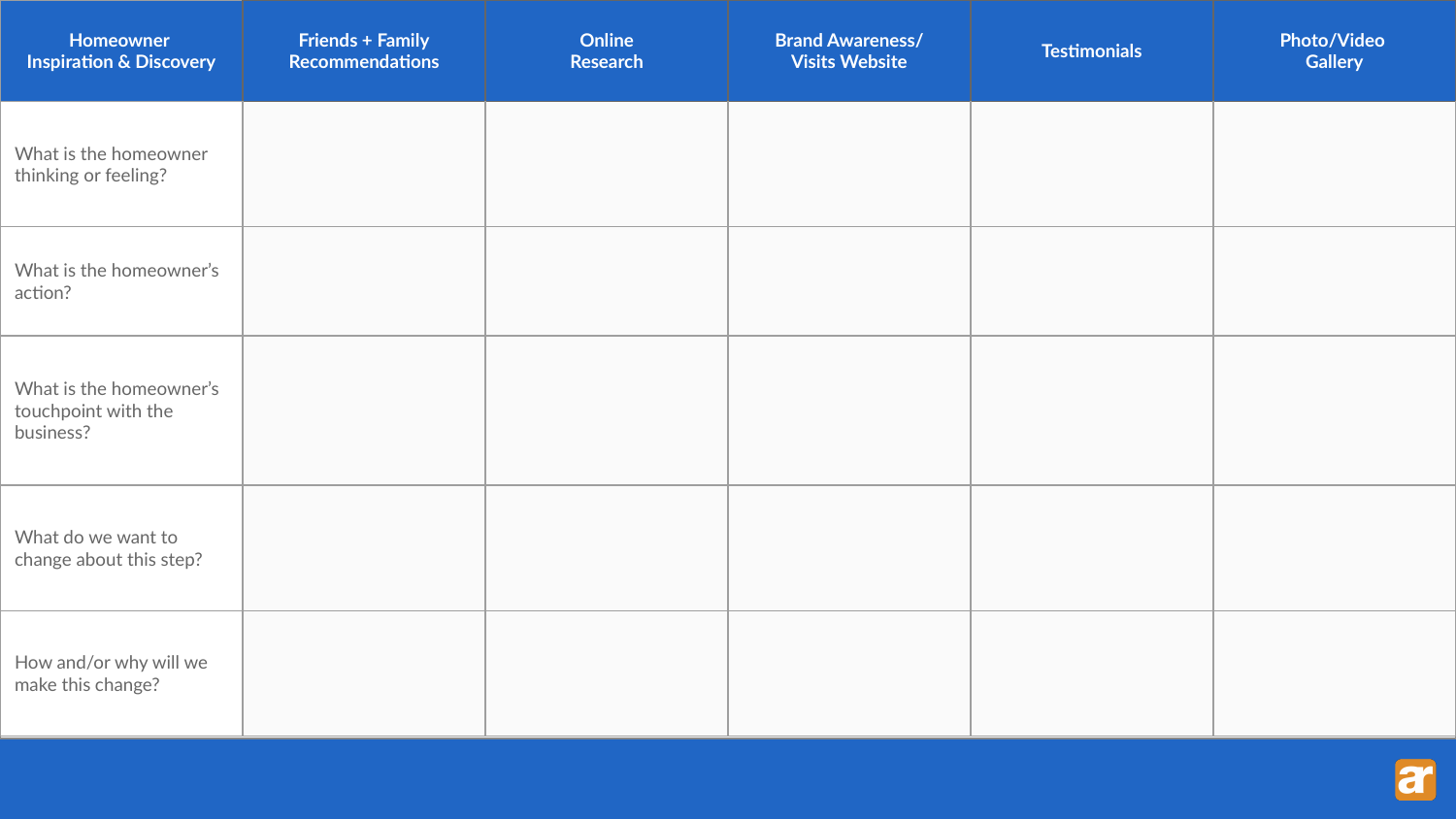

| Homeowner Inspiration & Discovery | Friends + Family Recommendations | Online Research | Brand Awareness/ Visits Website | Testimonials | Photo/Video Gallery |
| --- | --- | --- | --- | --- | --- |
| What is the homeowner thinking or feeling? |  |  |  |  |  |
| What is the homeowner’s action? |  |  |  |  |  |
| What is the homeowner’s touchpoint with the business? |  |  |  |  |  |
| What do we want to change about this step? |  |  |  |  |  |
| How and/or why will we make this change? |  |  |  |  |  |